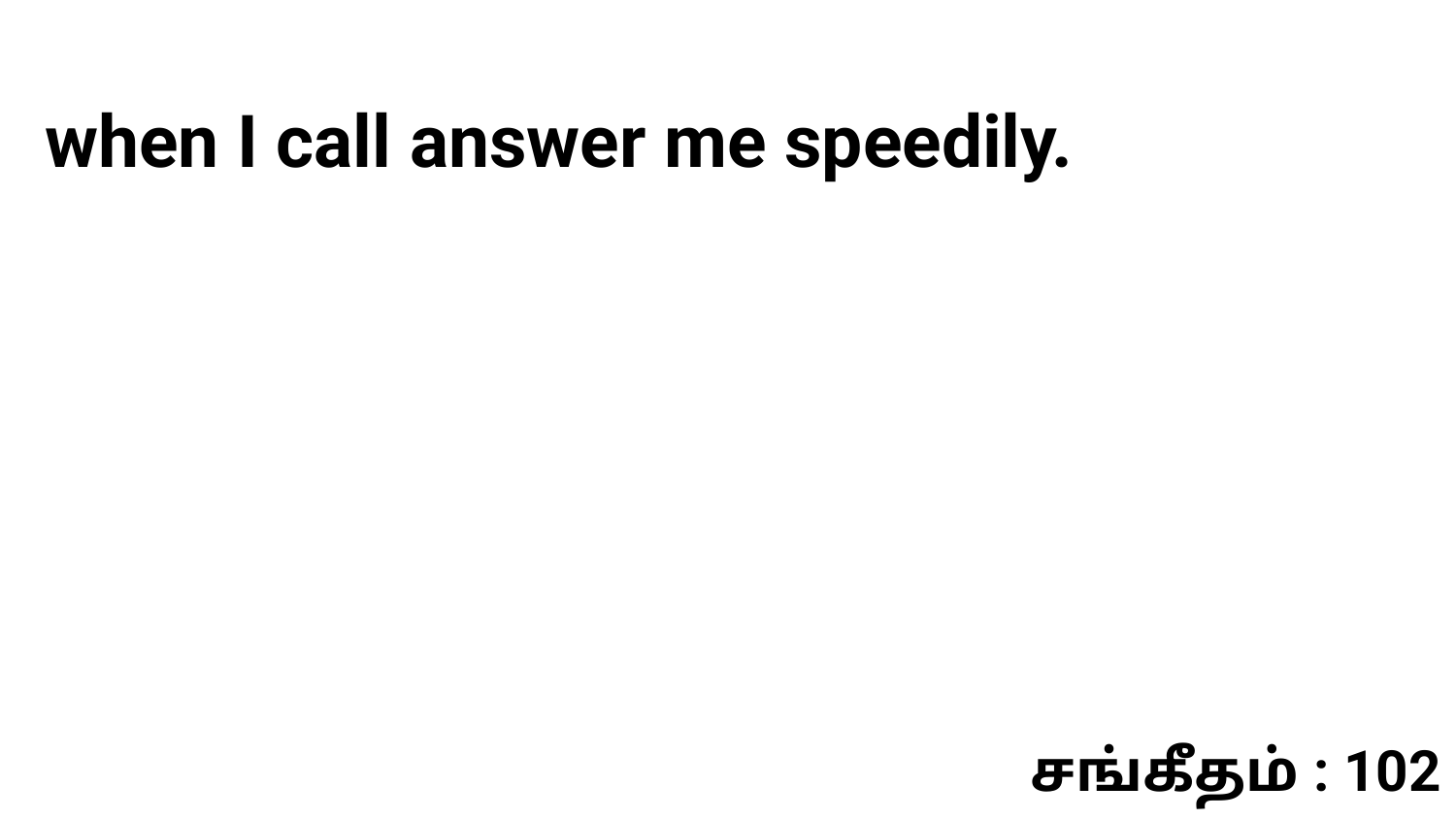

when I call answer me speedily.
சங்கீதம் : 102